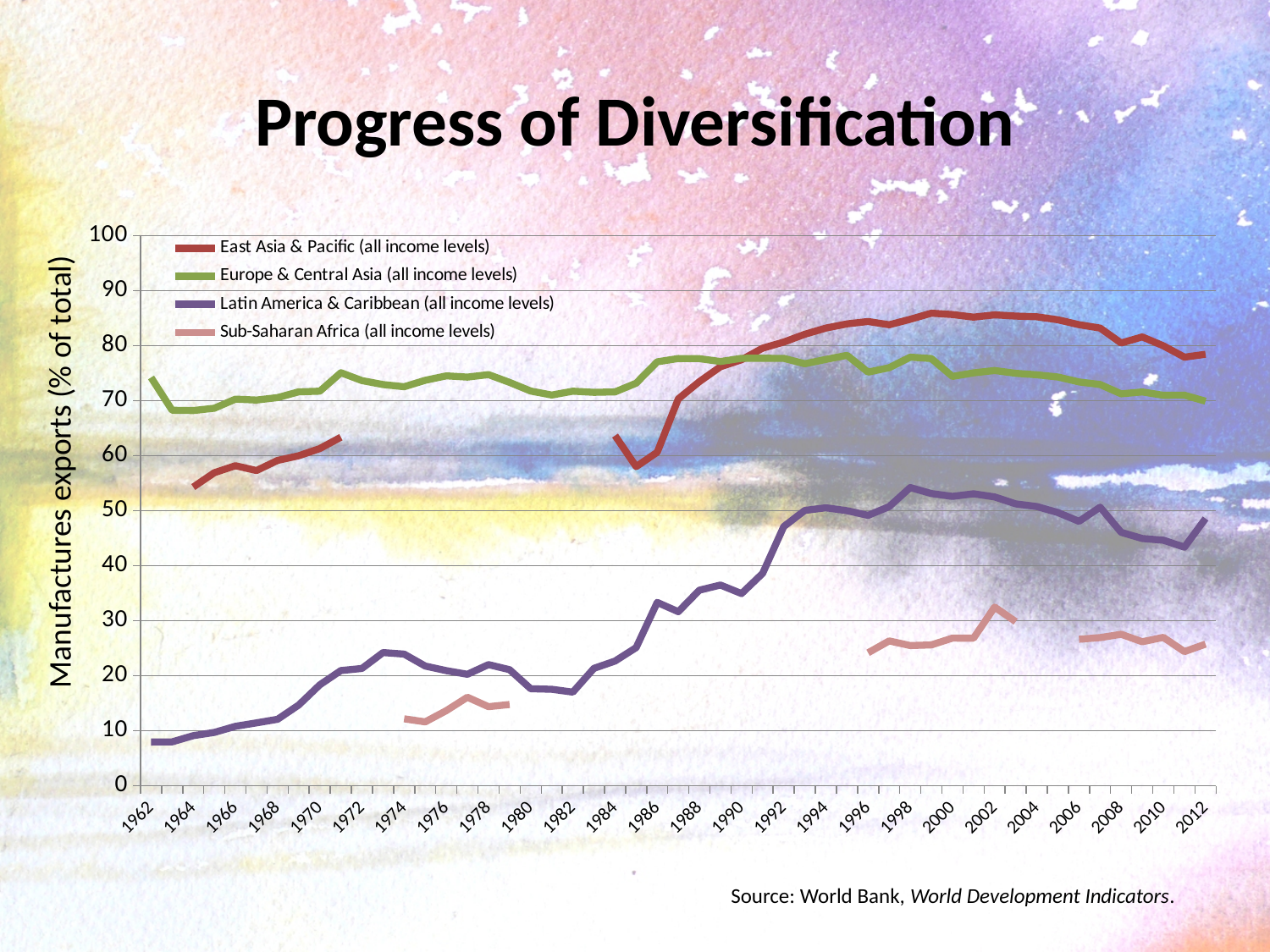

# Progress of Diversification

[unsupported chart]

Manufactures exports (% of total)
Source: World Bank, World Development Indicators.